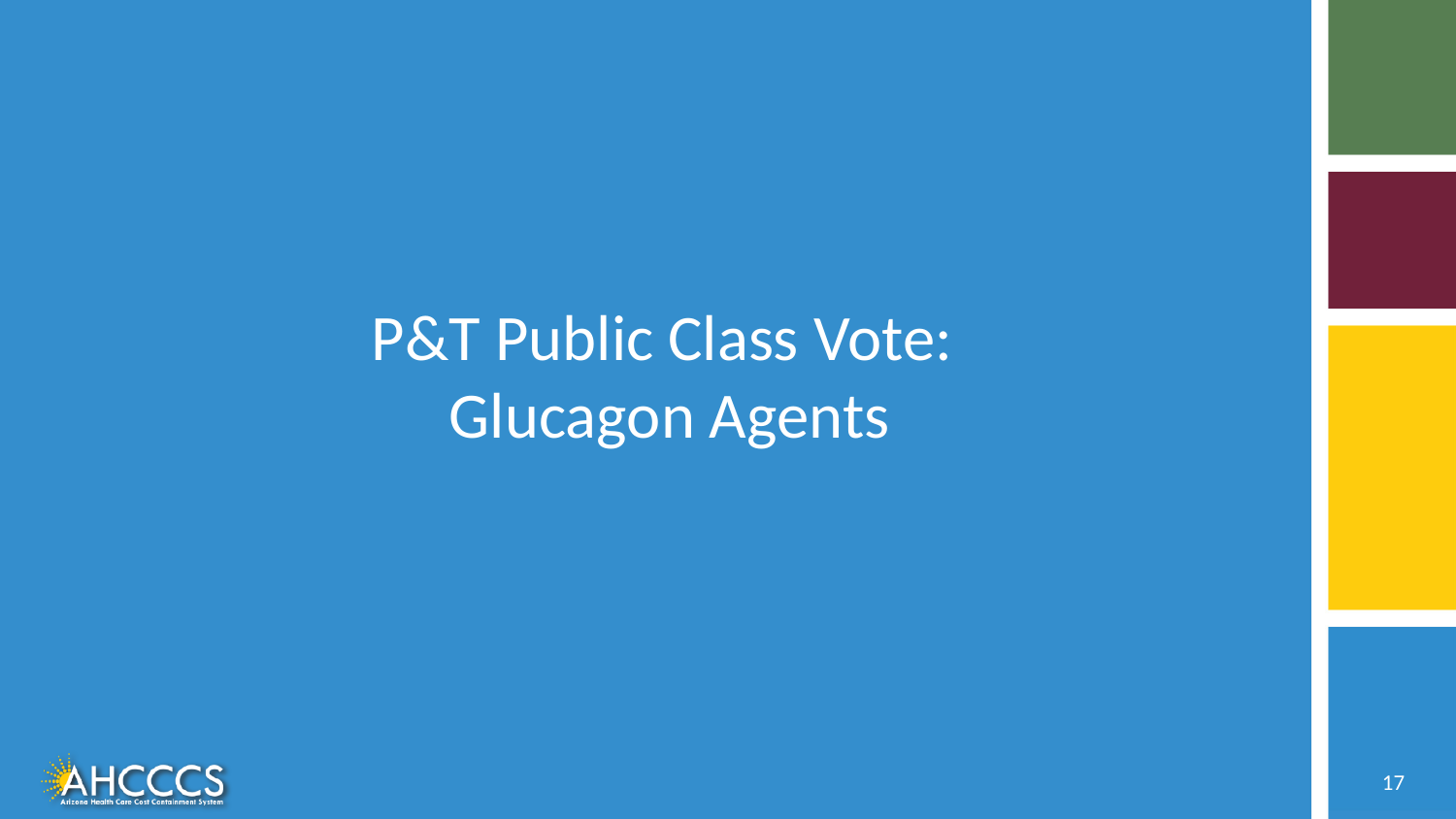

# P&T Public Class Vote:  Glucagon Agents